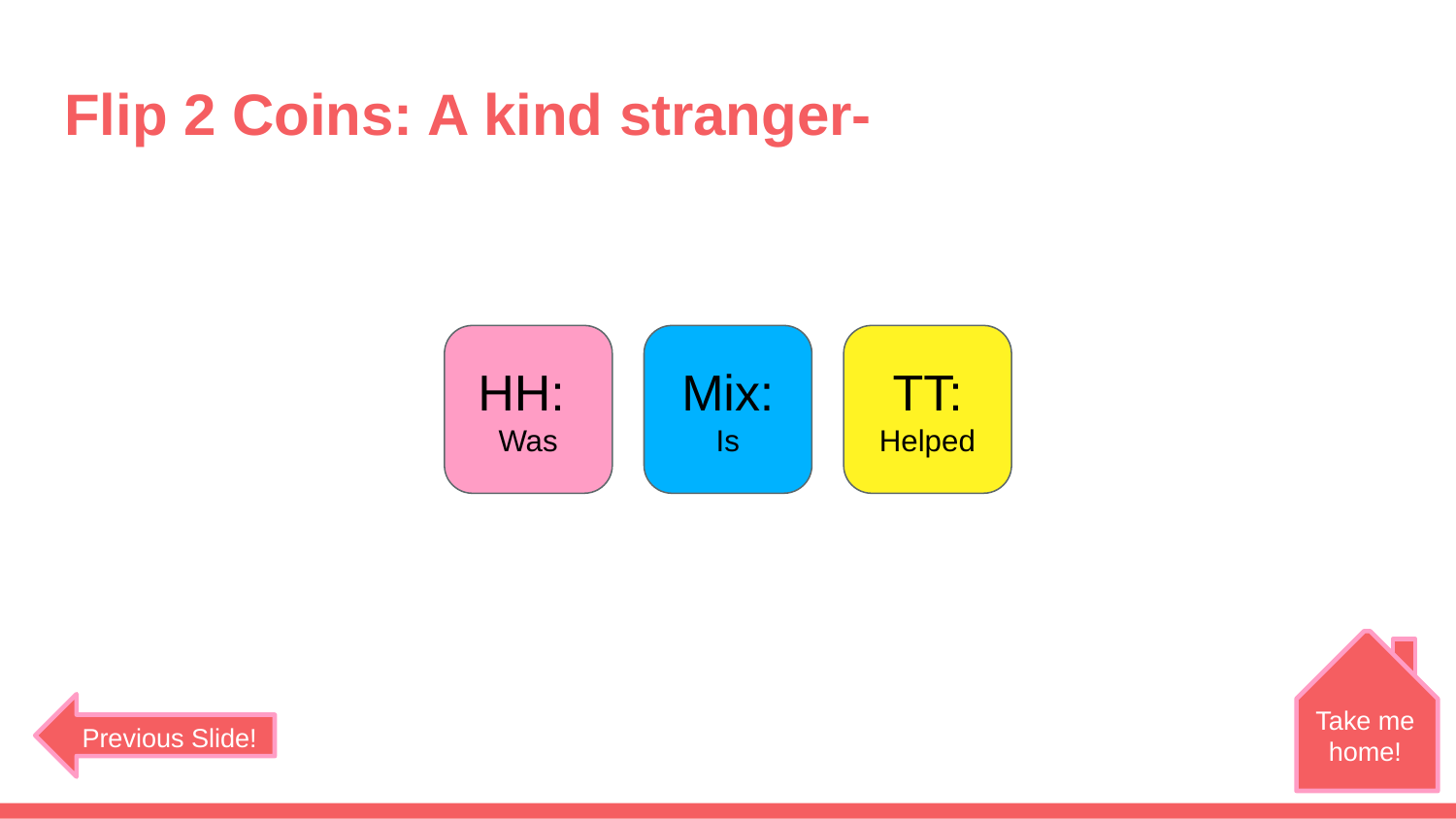

# Flip 2 Coins: A kind stranger-
HH:
Was
Mix:
Is
TT:
Helped

Take me home!

Previous Slide!